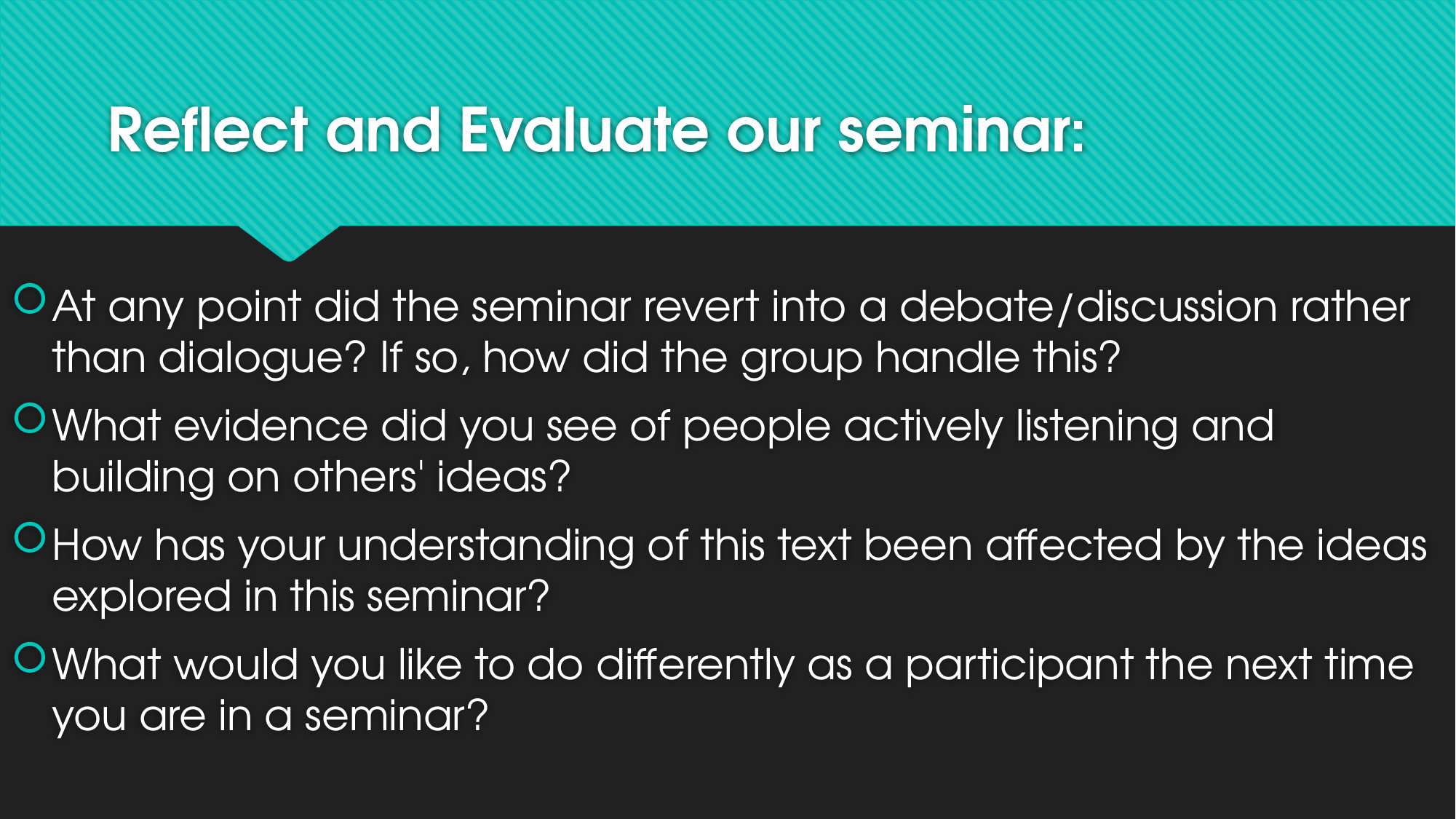

# Reflect and Evaluate our seminar:
At any point did the seminar revert into a debate/discussion rather than dialogue? If so, how did the group handle this?
What evidence did you see of people actively listening and building on others' ideas?
How has your understanding of this text been affected by the ideas explored in this seminar?
What would you like to do differently as a participant the next time you are in a seminar?